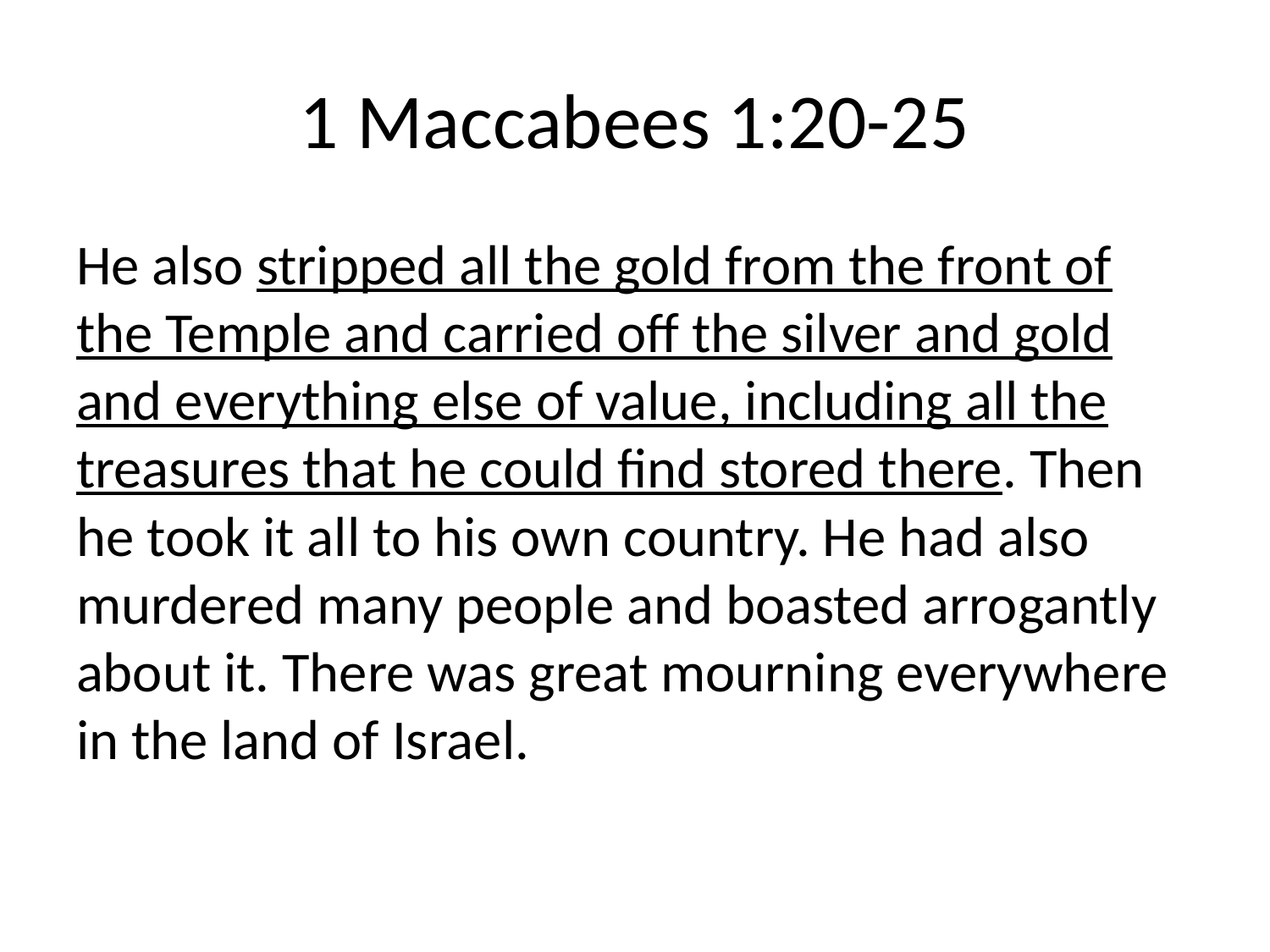

# 1 Maccabees 1:20-25
He also stripped all the gold from the front of the Temple and carried off the silver and gold and everything else of value, including all the treasures that he could find stored there. Then he took it all to his own country. He had also murdered many people and boasted arrogantly about it. There was great mourning everywhere in the land of Israel.